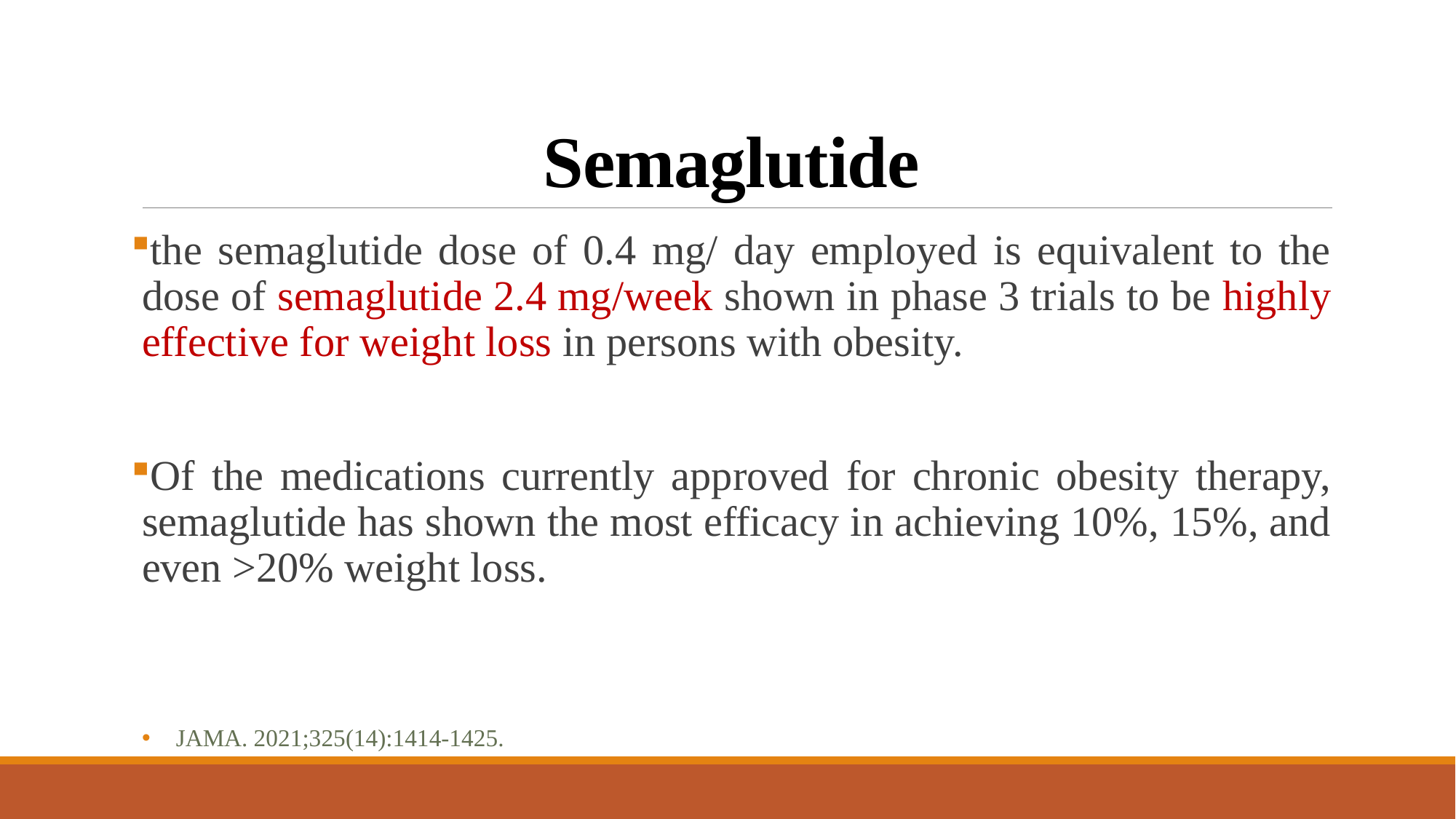

# Semaglutide
the semaglutide dose of 0.4 mg/ day employed is equivalent to the dose of semaglutide 2.4 mg/week shown in phase 3 trials to be highly effective for weight loss in persons with obesity.

Of the medications currently approved for chronic obesity therapy, semaglutide has shown the most efficacy in achieving 10%, 15%, and even >20% weight loss.

JAMA. 2021;325(14):1414-1425.